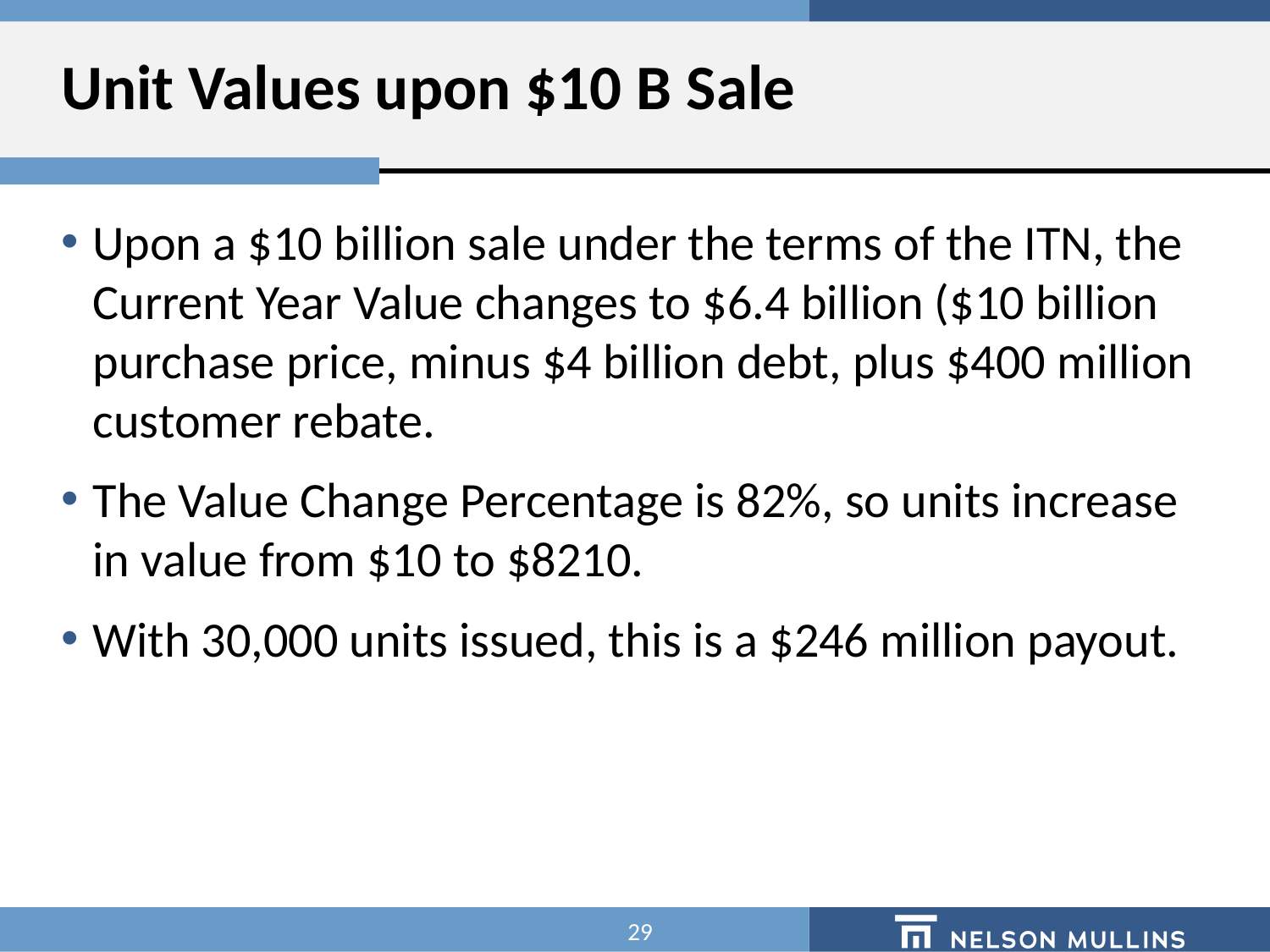

# Unit Values upon $10 B Sale
Upon a $10 billion sale under the terms of the ITN, the Current Year Value changes to $6.4 billion ($10 billion purchase price, minus $4 billion debt, plus $400 million customer rebate.
The Value Change Percentage is 82%, so units increase in value from $10 to $8210.
With 30,000 units issued, this is a $246 million payout.
29